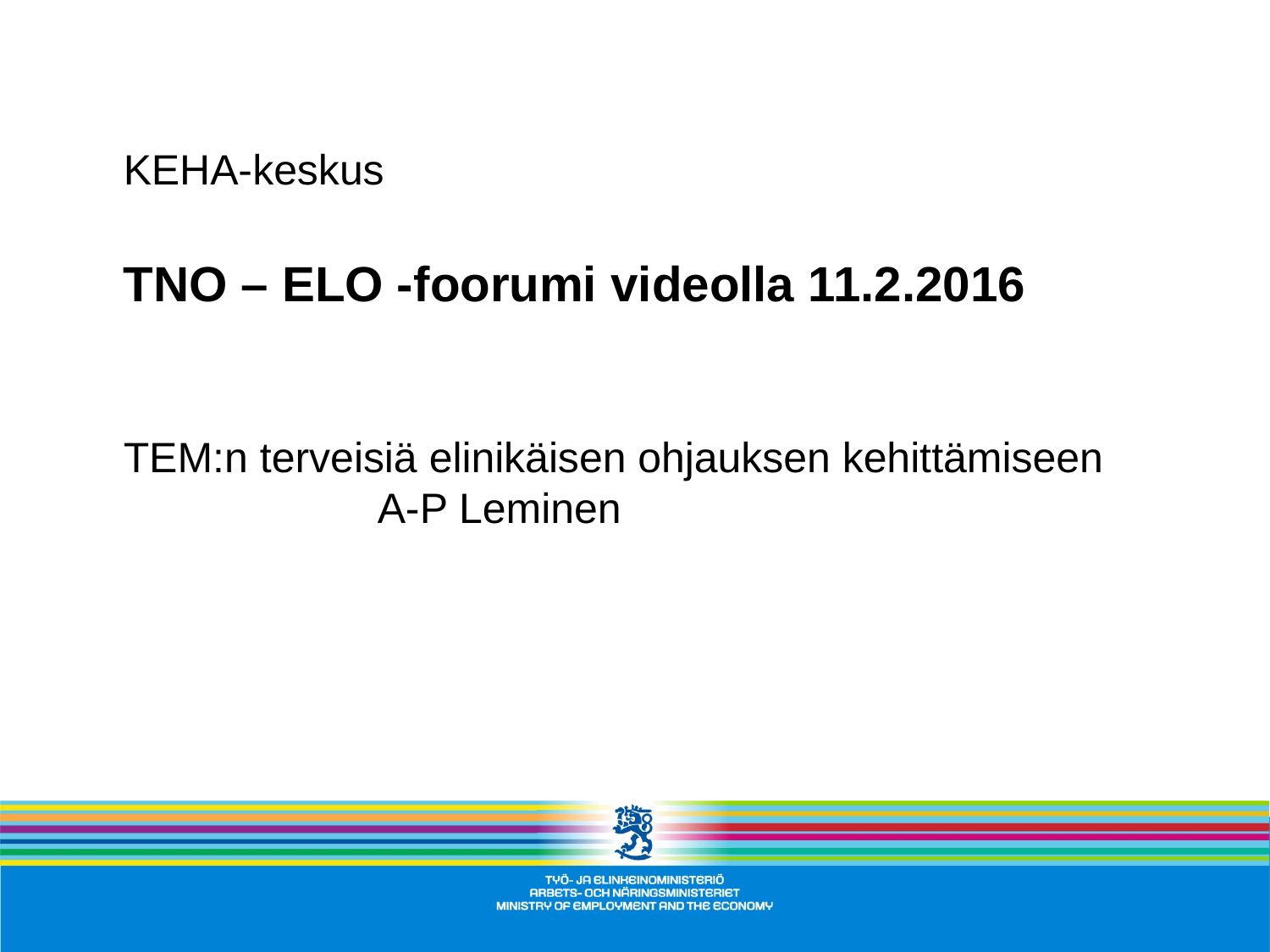

KEHA-keskus

TNO – ELO -foorumi videolla 11.2.2016

TEM:n terveisiä elinikäisen ohjauksen kehittämiseen
		A-P Leminen